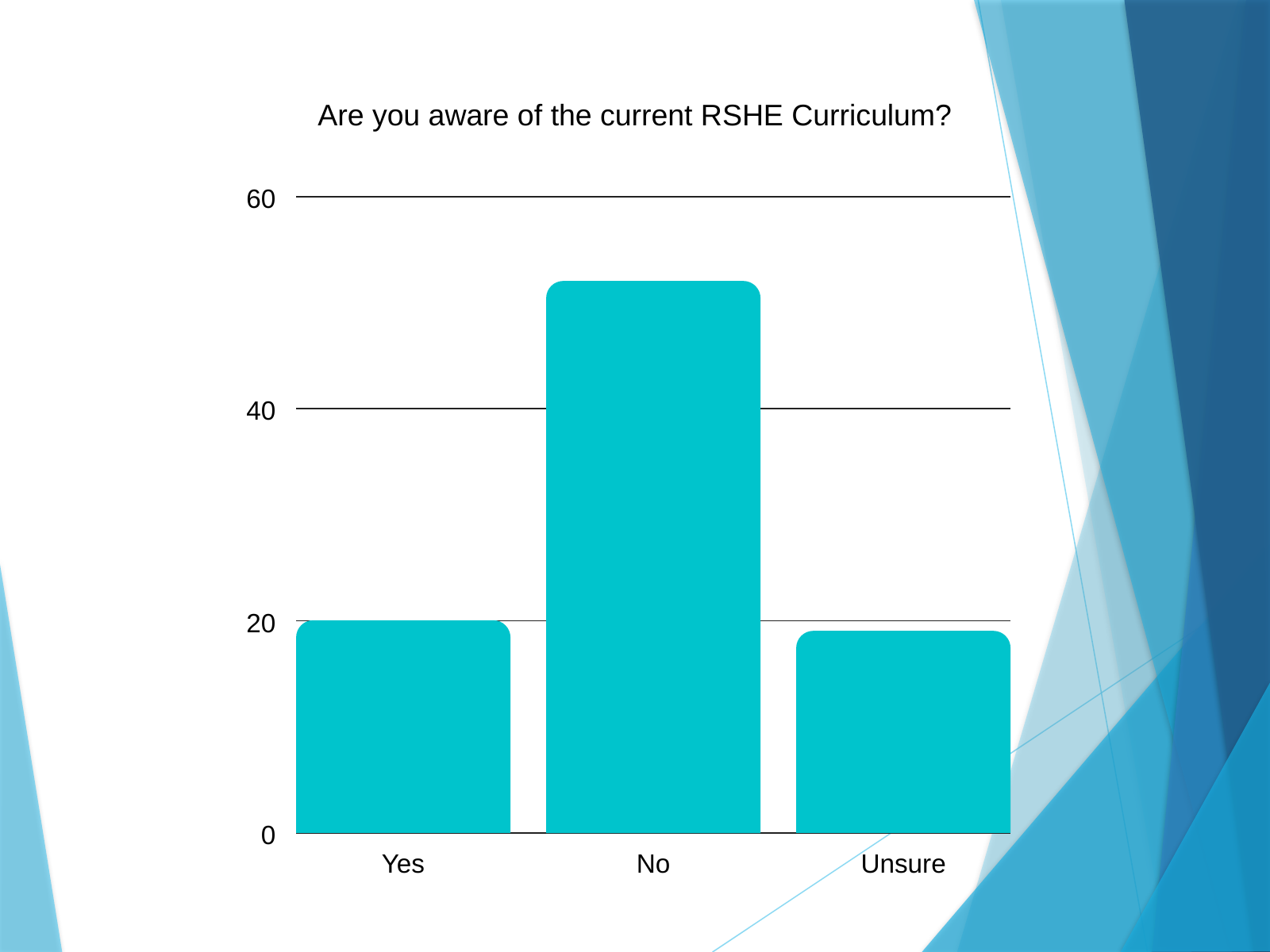

Are you aware of the current RSHE Curriculum?
60

40
20
0
Yes
No
Unsure